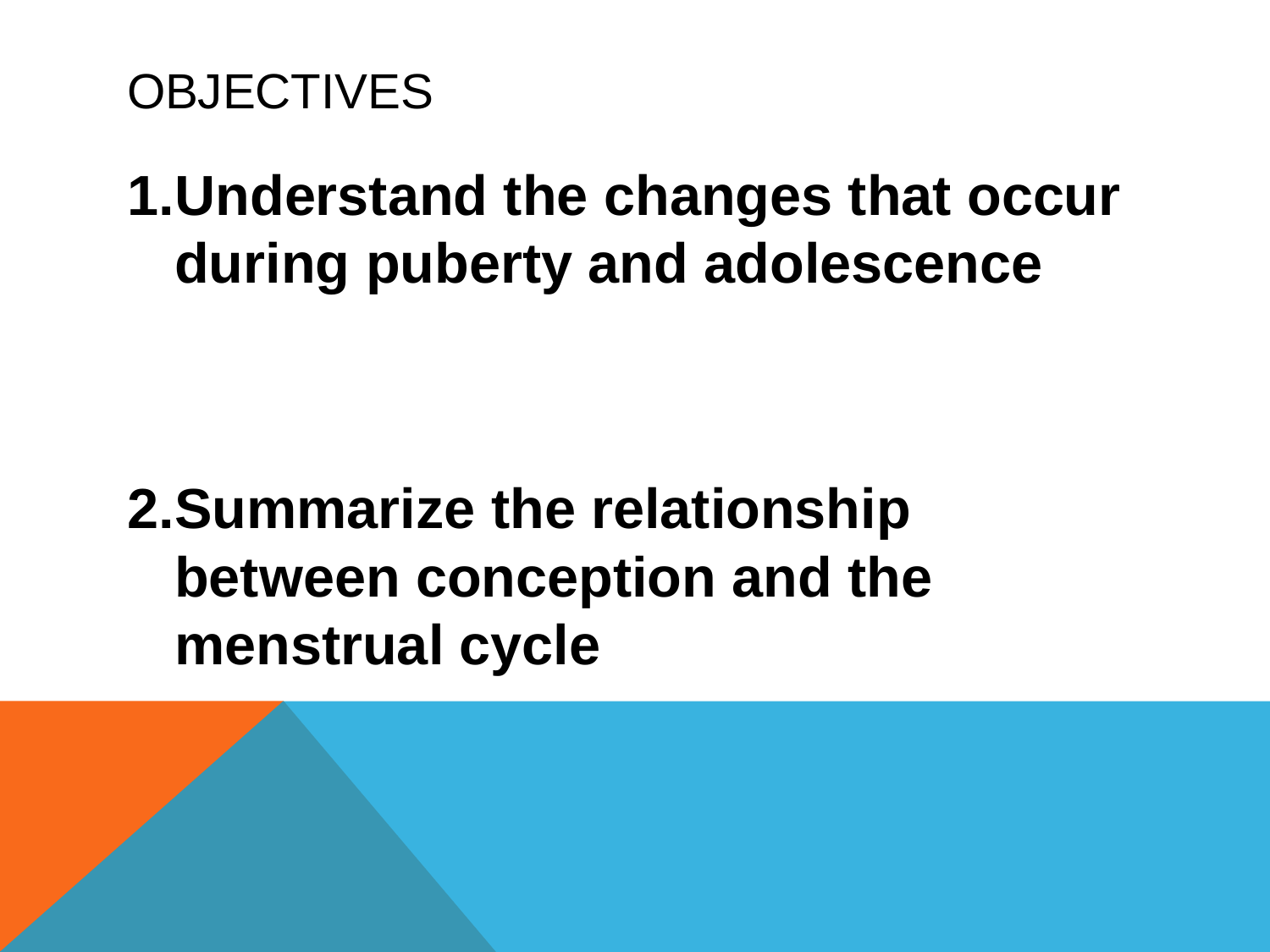

# OBJECTIVES
Understand the changes that occur during puberty and adolescence

Summarize the relationship between conception and the menstrual cycle